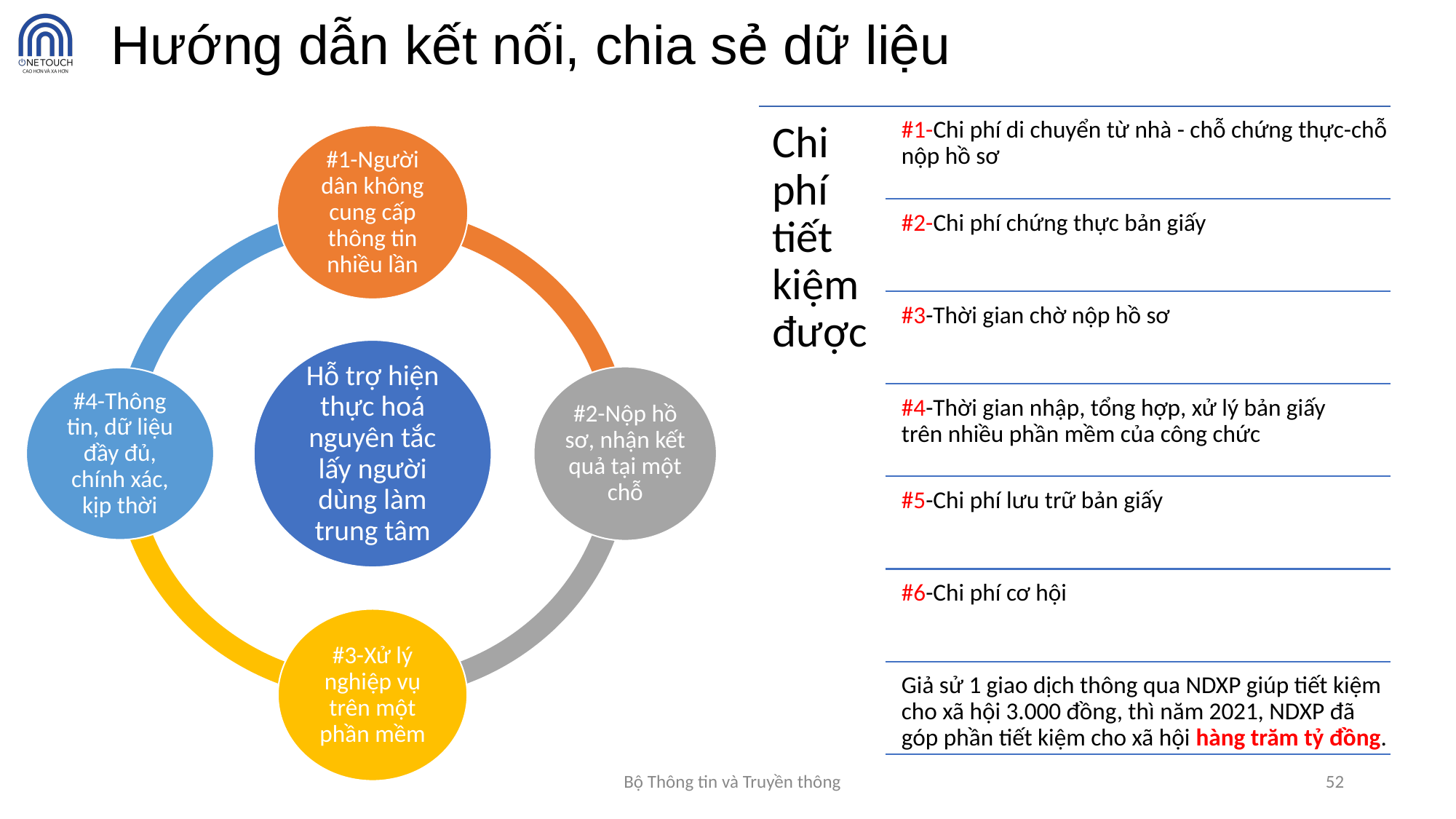

Hướng dẫn kết nối, chia sẻ dữ liệu

Chi phí tiết kiệm được

#1-Chi phí di chuyển từ nhà - chỗ chứng thực-chỗ nộp hồ sơ

#2-Chi phí chứng thực bản giấy

#3-Thời gian chờ nộp hồ sơ

#4-Thời gian nhập, tổng hợp, xử lý bản giấy
trên nhiều phần mềm của công chức

#5-Chi phí lưu trữ bản giấy

#6-Chi phí cơ hội

Giả sử 1 giao dịch thông qua NDXP giúp tiết kiệm cho xã hội 3.000 đồng, thì năm 2021, NDXP đã góp phần tiết kiệm cho xã hội hàng trăm tỷ đồng.

#1-Người dân không cung cấp thông tin nhiều lần

Hỗ trợ hiện thực hoá nguyên tắc lấy người dùng làm trung tâm
#2-Nộp hồ sơ, nhận kết quả tại một chỗ
#4-Thông tin, dữ liệu đầy đủ, chính xác, kịp thời

#3-Xử lý nghiệp vụ trên một phần mềm
Bộ Thông tin và Truyền thông
52